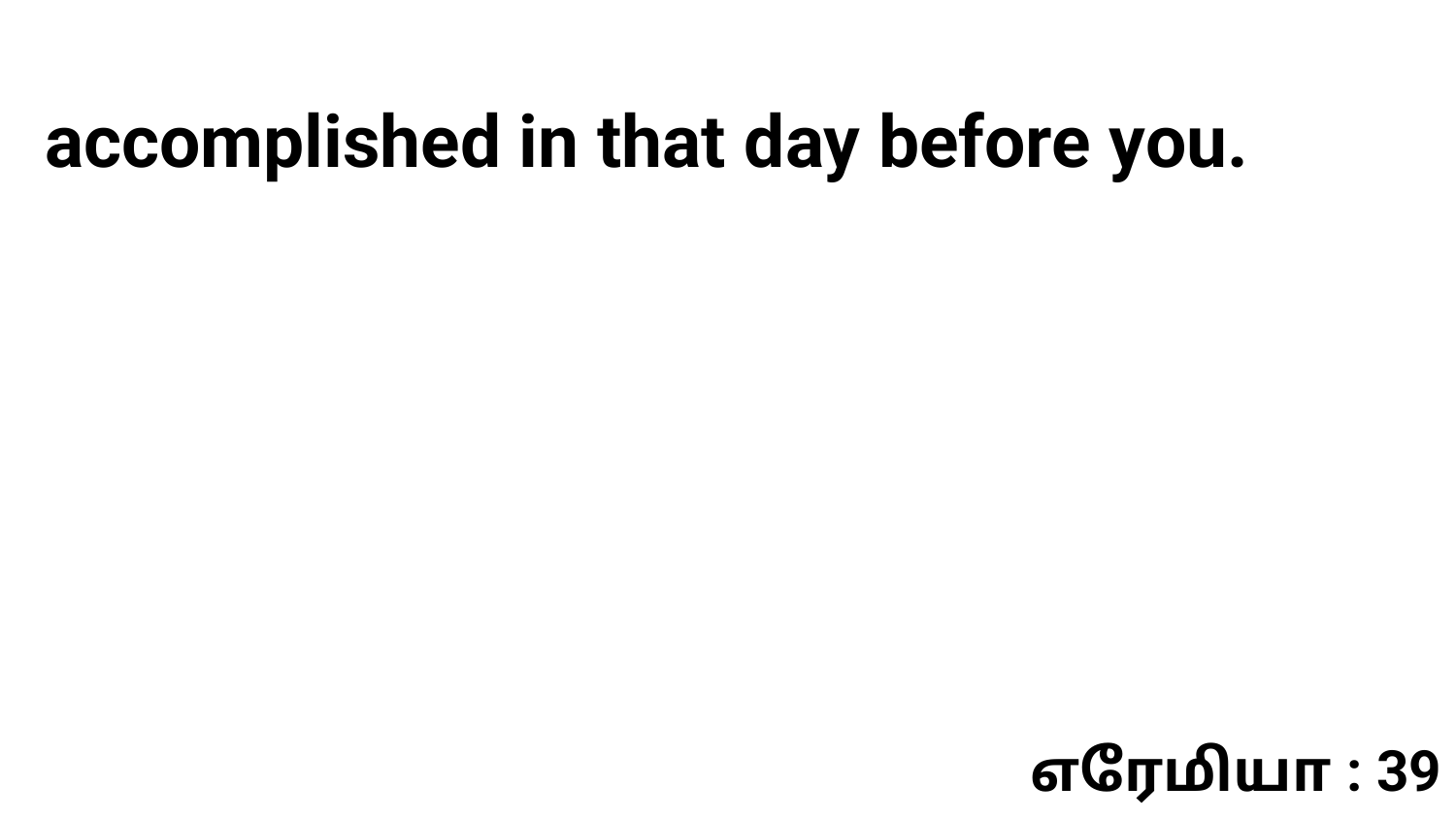

accomplished in that day before you.
எரேமியா : 39